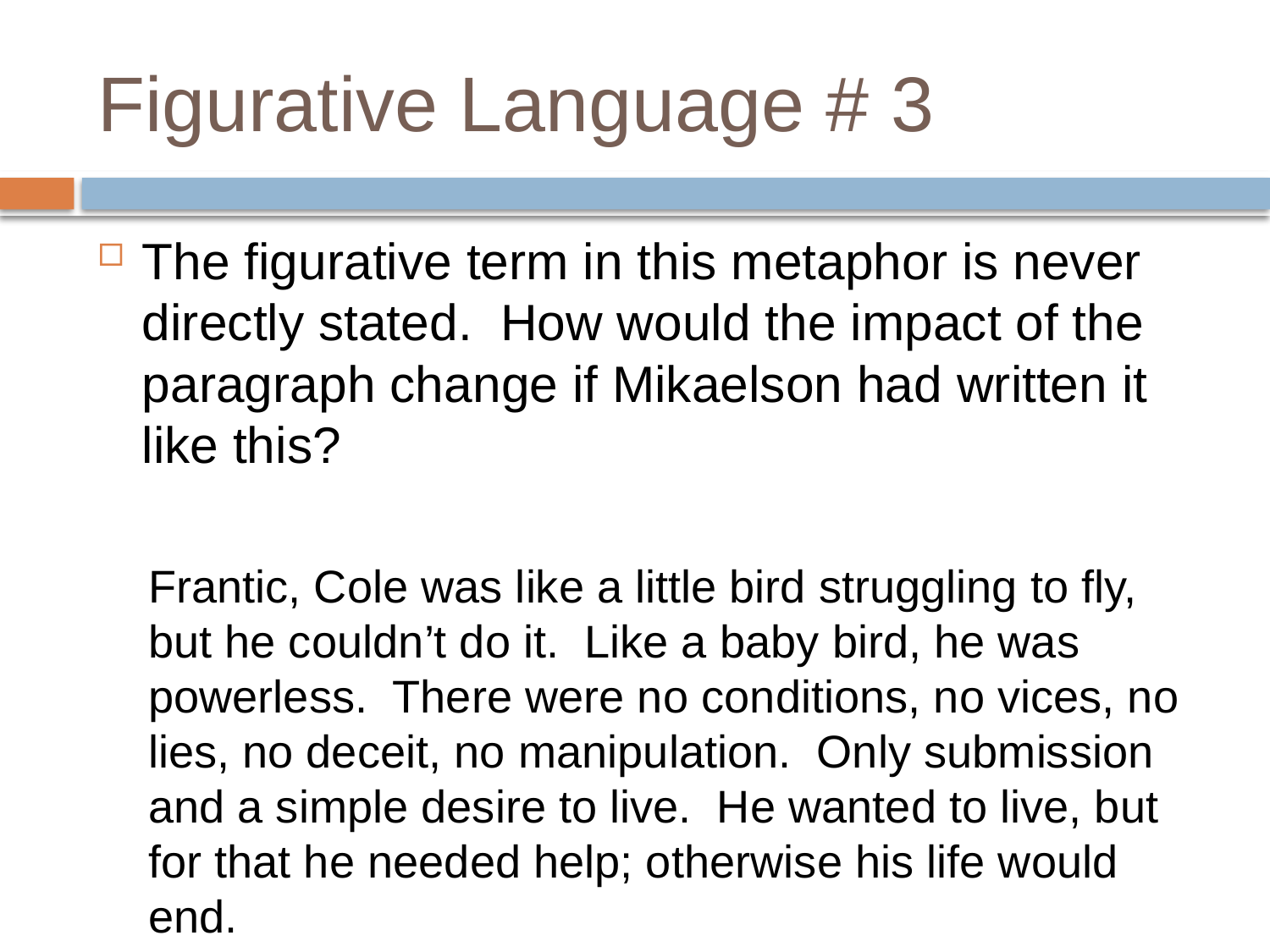

# Figurative Language # 3
The figurative term in this metaphor is never directly stated.  How would the impact of the paragraph change if Mikaelson had written it like this?

Frantic, Cole was like a little bird struggling to fly, but he couldn’t do it.  Like a baby bird, he was powerless.  There were no conditions, no vices, no lies, no deceit, no manipulation.  Only submission and a simple desire to live.  He wanted to live, but for that he needed help; otherwise his life would end.